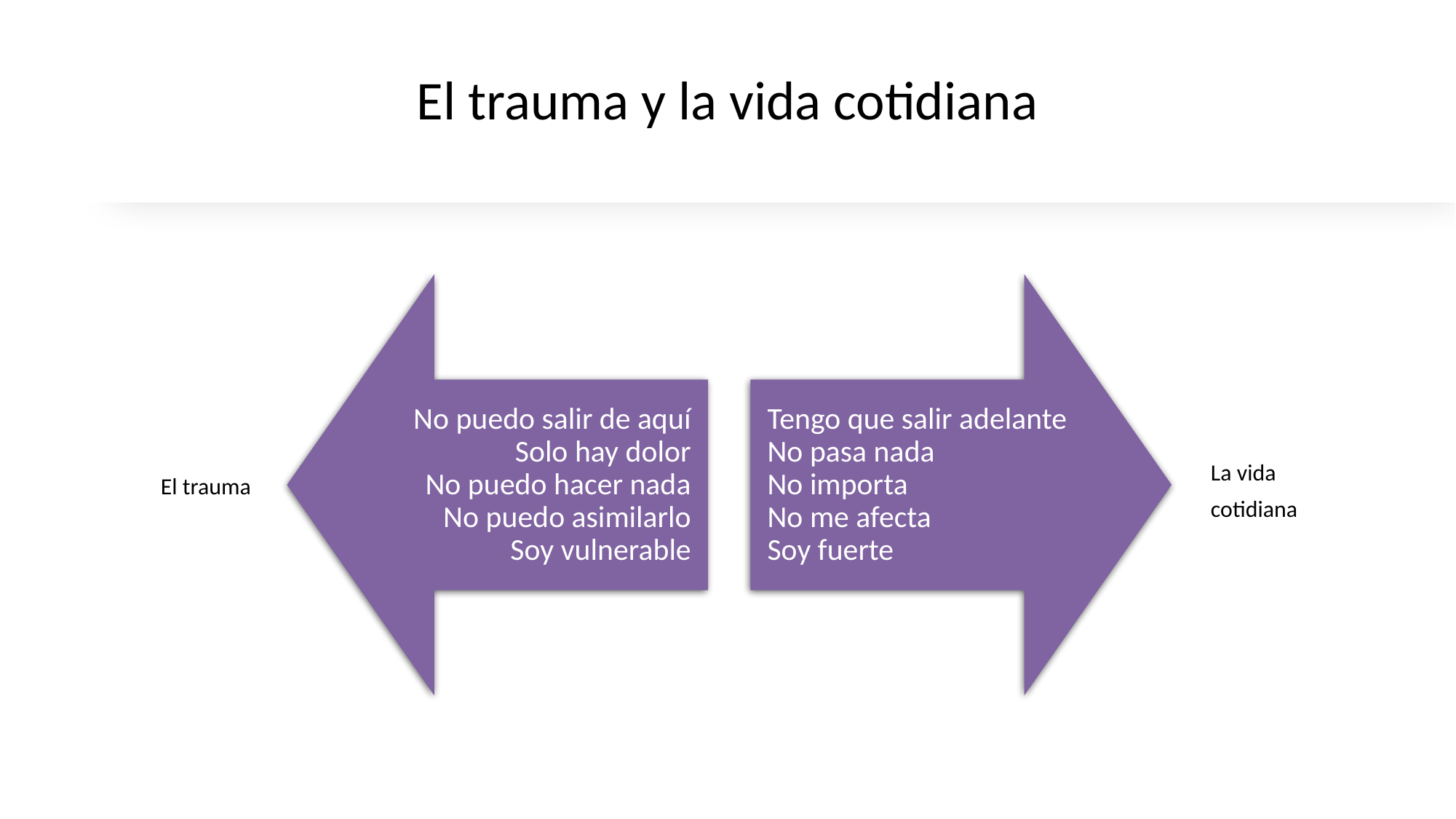

# El trauma y la vida cotidiana
No puedo salir de aquí
Solo hay dolor
No puedo hacer nada
No puedo asimilarlo
Soy vulnerable
Tengo que salir adelante
No pasa nada
No importa
No me afecta
Soy fuerte
La vida
cotidiana
El trauma